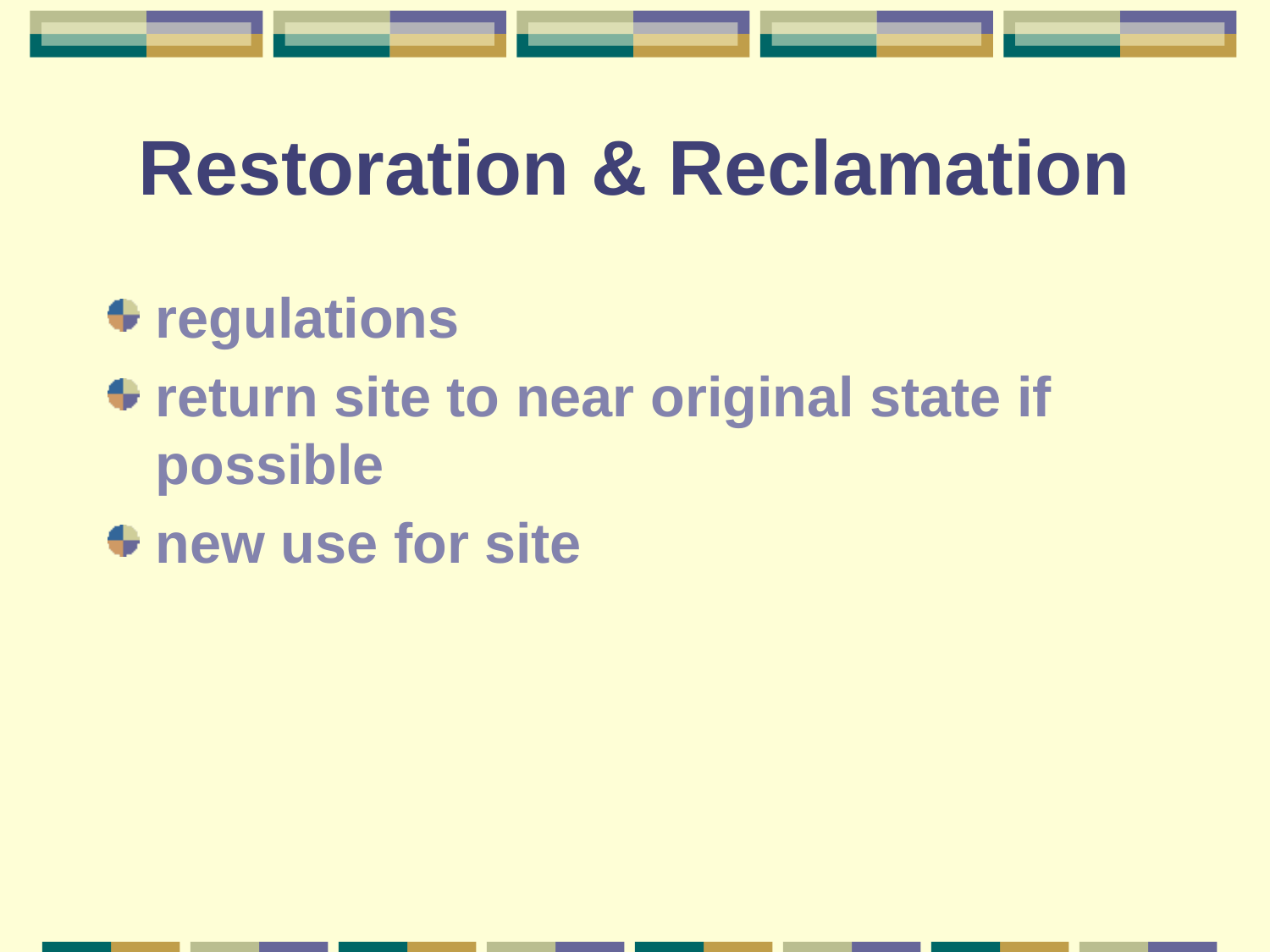

# Restoration & Reclamation
regulations
return site to near original state if possible
new use for site